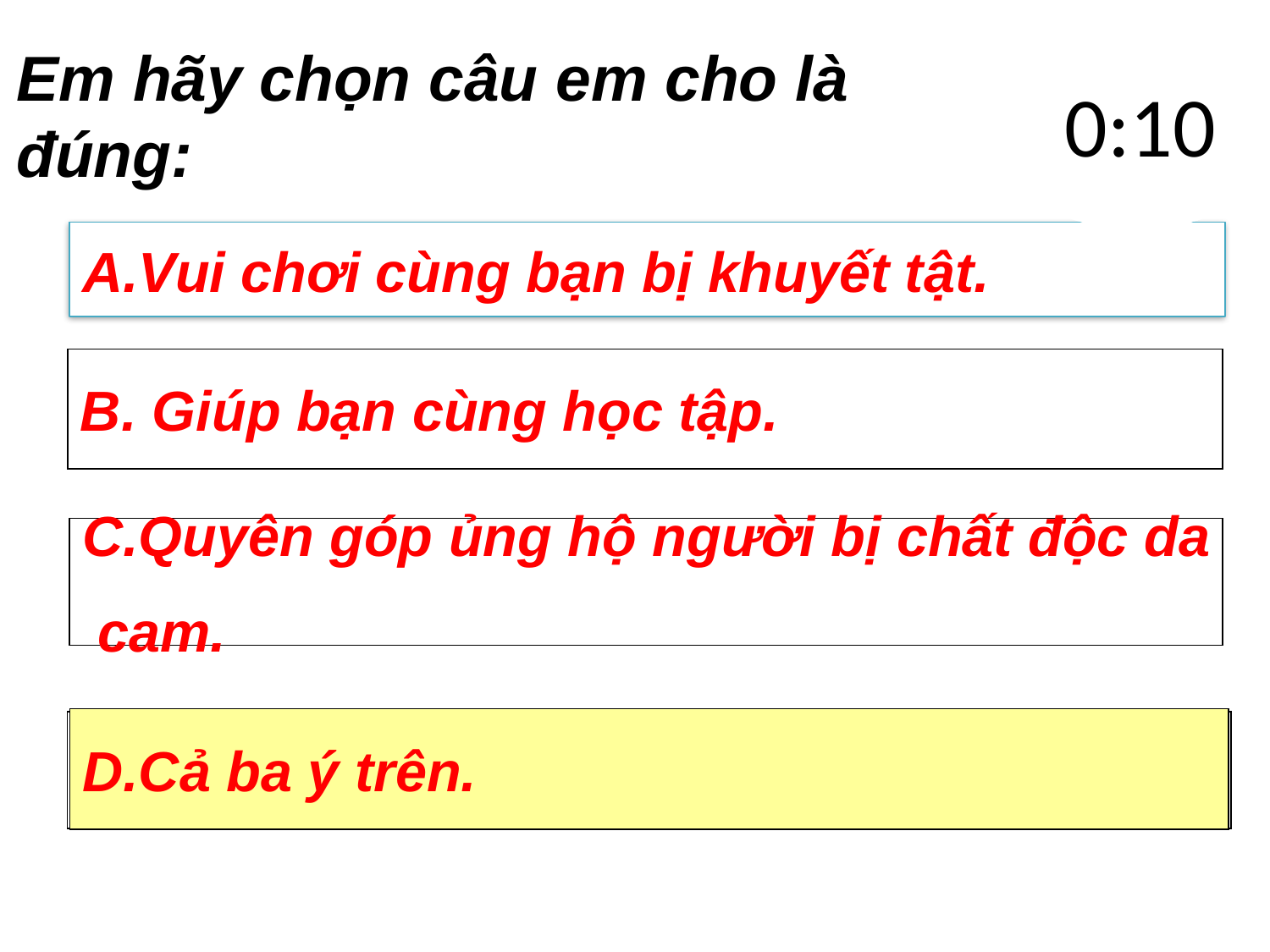

0:02
0:04
0:05
0:08
0:01
0:07
0:03
0:00
0:06
0:09
0:10
Em hãy chọn câu em cho là đúng:
A.Vui chơi cùng bạn bị khuyết tật.
B. Giúp bạn cùng học tập.

C.Quyên góp ủng hộ người bị chất độc da
 cam.
D.Cả ba ý trên.
D.Cả ba ý trên.